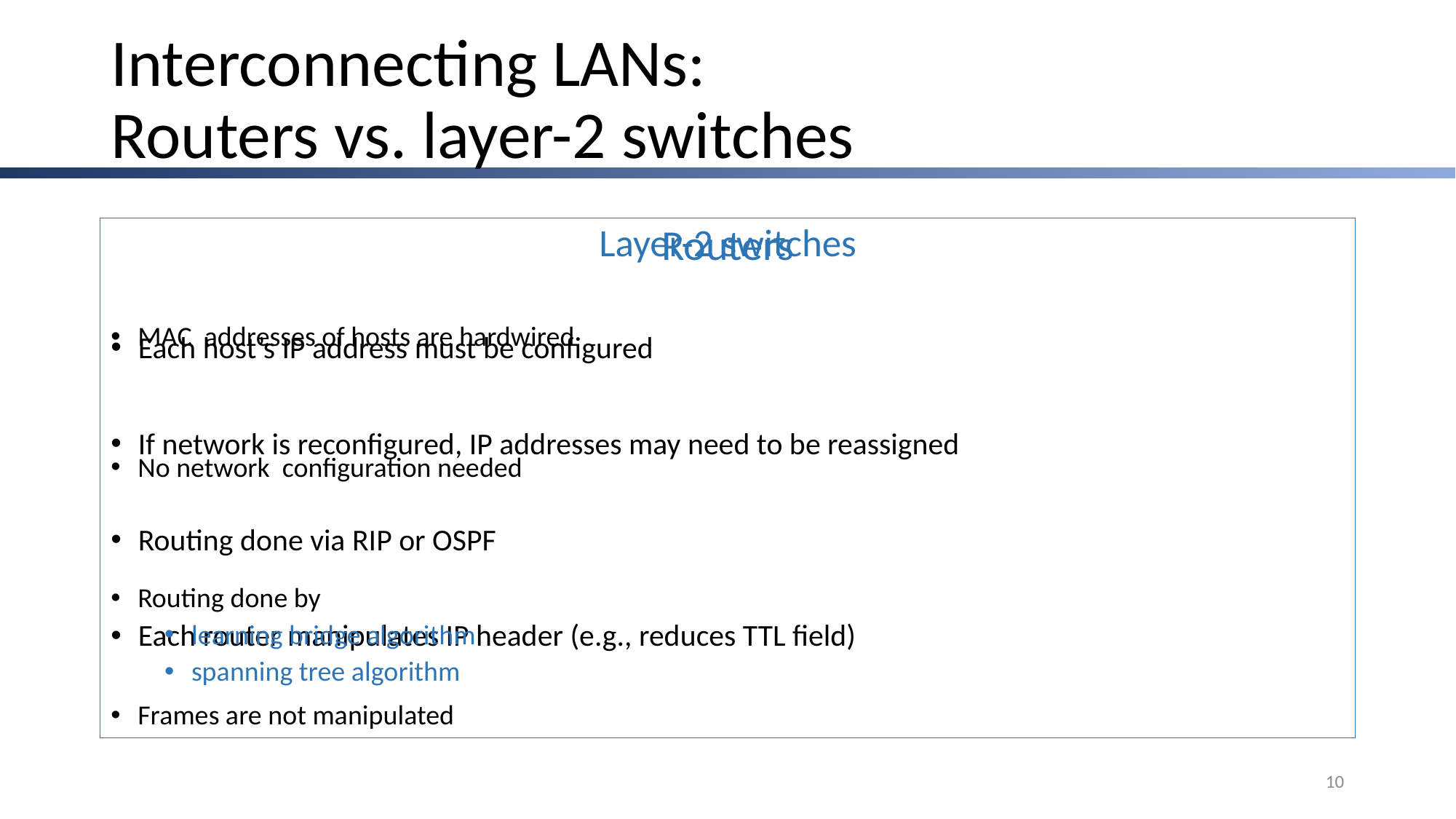

# Interconnecting LANs: Routers vs. layer-2 switches
Routers

Each host’s IP address must be configured

If network is reconfigured, IP addresses may need to be reassigned

Routing done via RIP or OSPF

Each router manipulates IP header (e.g., reduces TTL field)
Layer-2 switches

MAC  addresses of hosts are hardwired

No network  configuration needed

Routing done by
learning bridge algorithm
spanning tree algorithm
Frames are not manipulated
10